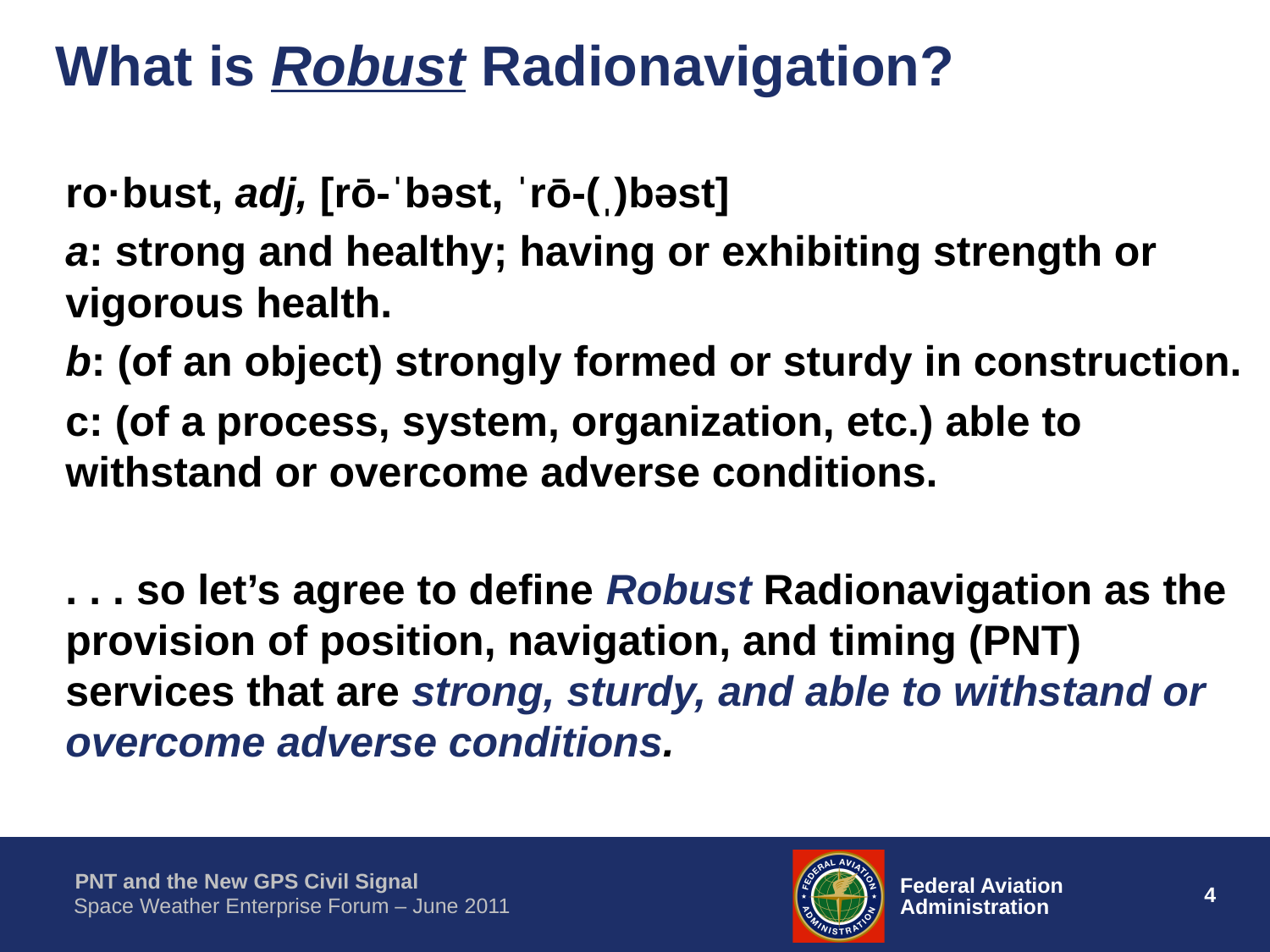

# What is Robust Radionavigation?
ro·bust, adj, [rō-ˈbəst, ˈrō-(ˌ)bəst]
a: strong and healthy; having or exhibiting strength or vigorous health.
b: (of an object) strongly formed or sturdy in construction.
c: (of a process, system, organization, etc.) able to withstand or overcome adverse conditions.

. . . so let’s agree to define Robust Radionavigation as the provision of position, navigation, and timing (PNT) services that are strong, sturdy, and able to withstand or overcome adverse conditions.